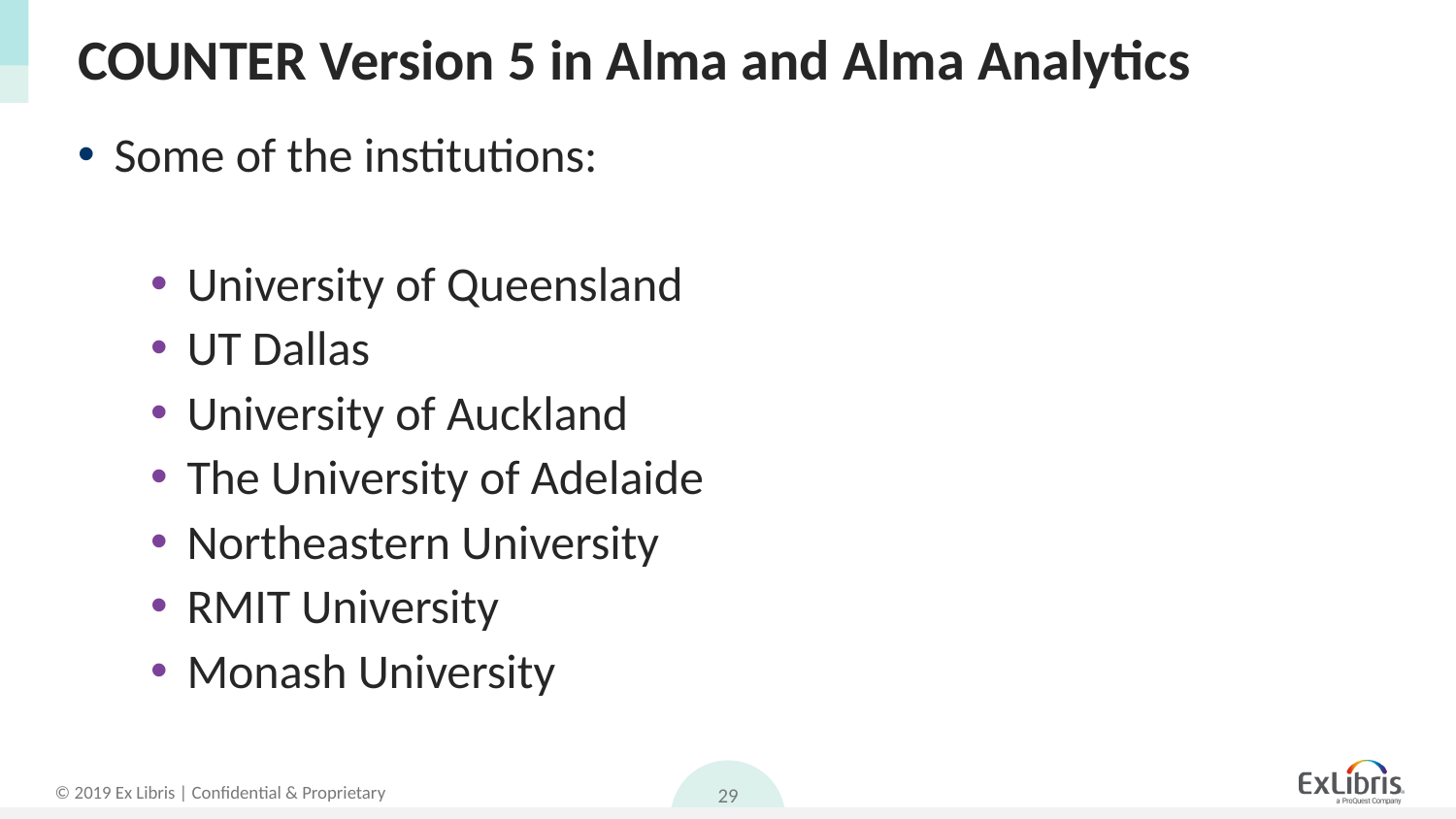

# COUNTER Version 5 in Alma and Alma Analytics
Some of the institutions:

University of Queensland
UT Dallas
University of Auckland
The University of Adelaide
Northeastern University
RMIT University
Monash University
29